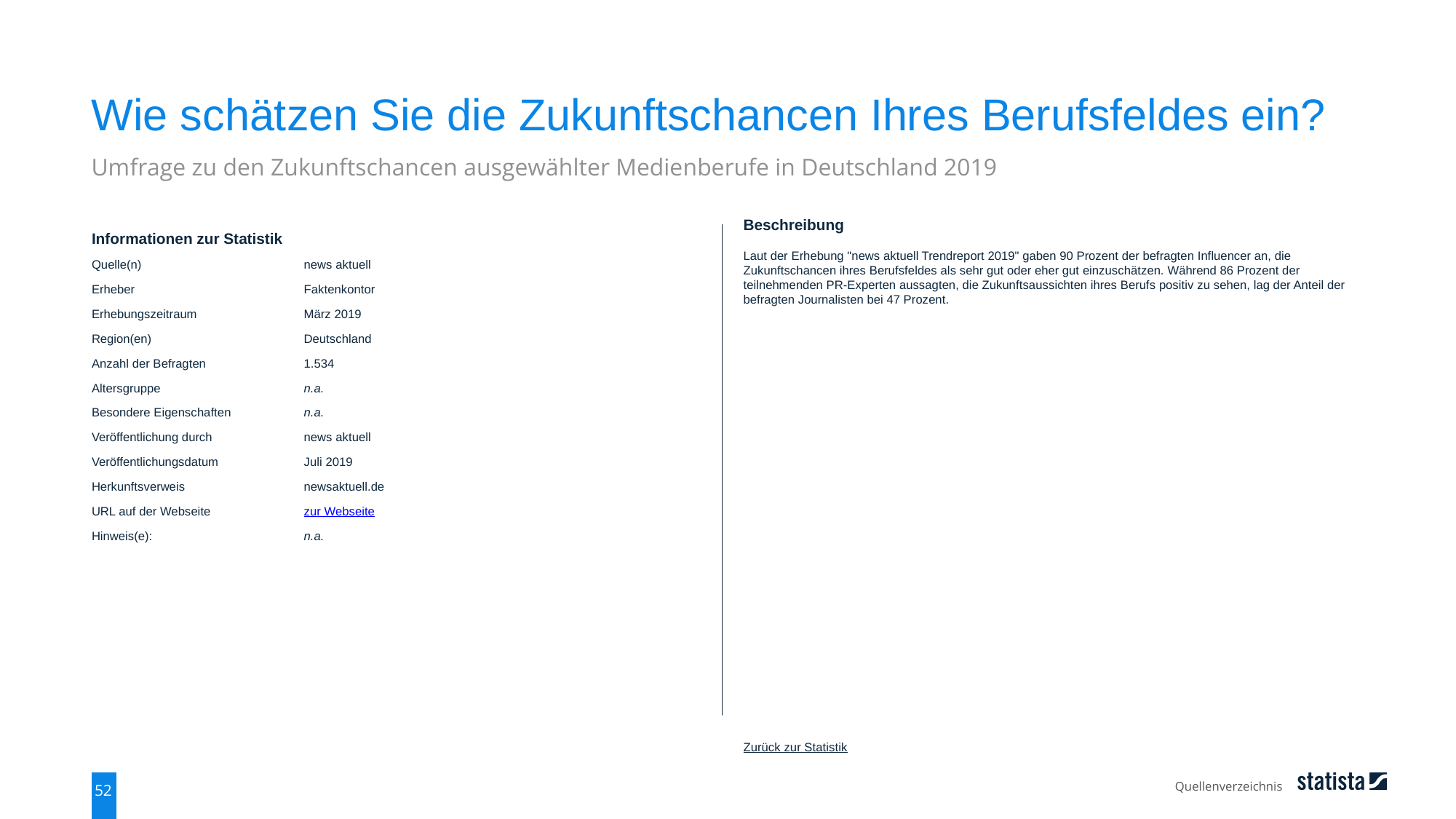

Wie schätzen Sie die Zukunftschancen Ihres Berufsfeldes ein?
Umfrage zu den Zukunftschancen ausgewählter Medienberufe in Deutschland 2019
| Informationen zur Statistik |  |
| --- | --- |
| Quelle(n) | news aktuell |
| Erheber | Faktenkontor |
| Erhebungszeitraum | März 2019 |
| Region(en) | Deutschland |
| Anzahl der Befragten | 1.534 |
| Altersgruppe | n.a. |
| Besondere Eigenschaften | n.a. |
| Veröffentlichung durch | news aktuell |
| Veröffentlichungsdatum | Juli 2019 |
| Herkunftsverweis | newsaktuell.de |
| URL auf der Webseite | zur Webseite |
| Hinweis(e): | n.a. |

Beschreibung

Laut der Erhebung "news aktuell Trendreport 2019" gaben 90 Prozent der befragten Influencer an, die Zukunftschancen ihres Berufsfeldes als sehr gut oder eher gut einzuschätzen. Während 86 Prozent der teilnehmenden PR-Experten aussagten, die Zukunftsaussichten ihres Berufs positiv zu sehen, lag der Anteil der befragten Journalisten bei 47 Prozent.
Zurück zur Statistik
Quellenverzeichnis

52